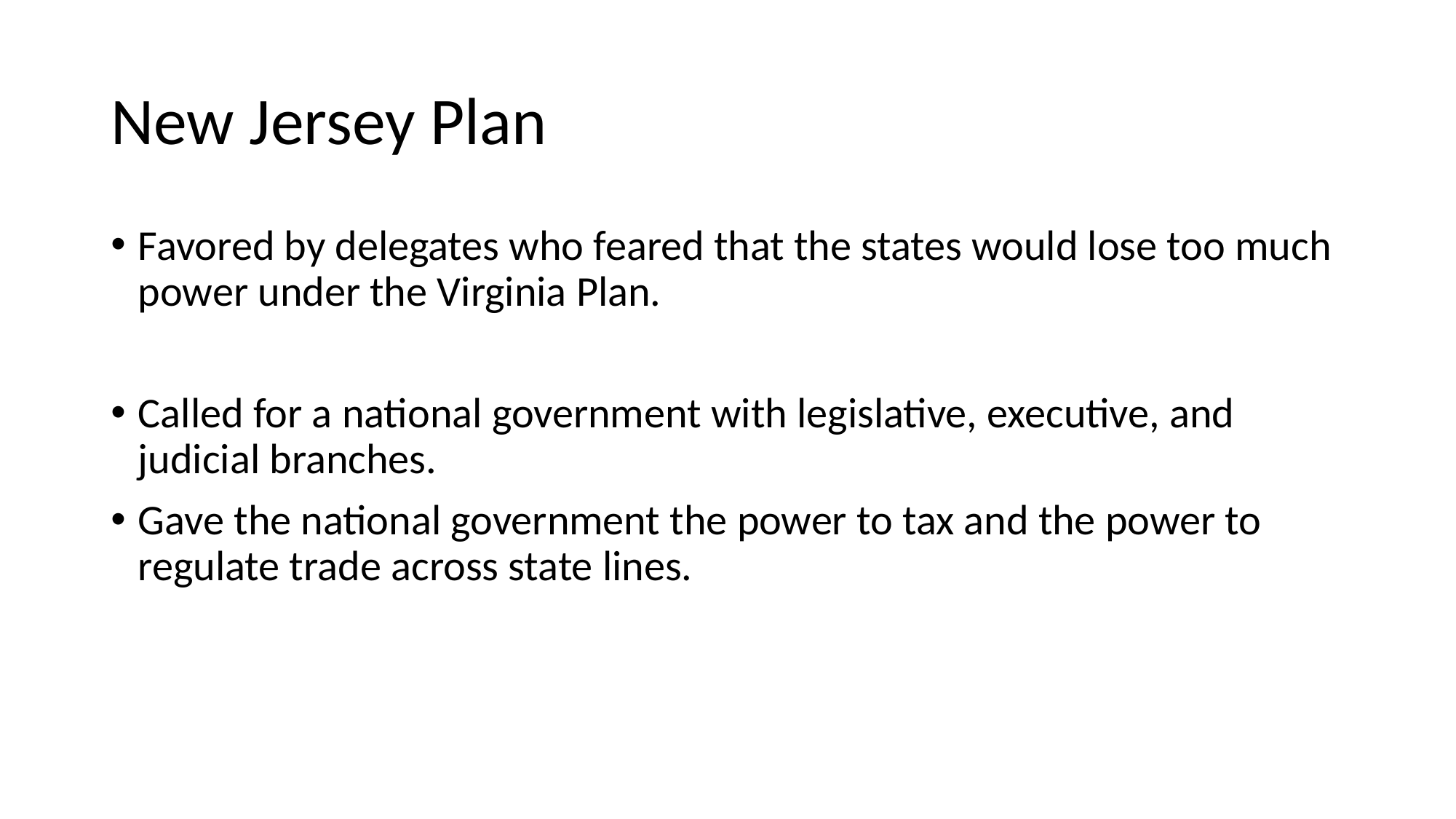

# New Jersey Plan
Favored by delegates who feared that the states would lose too much power under the Virginia Plan.

Called for a national government with legislative, executive, and judicial branches.
Gave the national government the power to tax and the power to regulate trade across state lines.